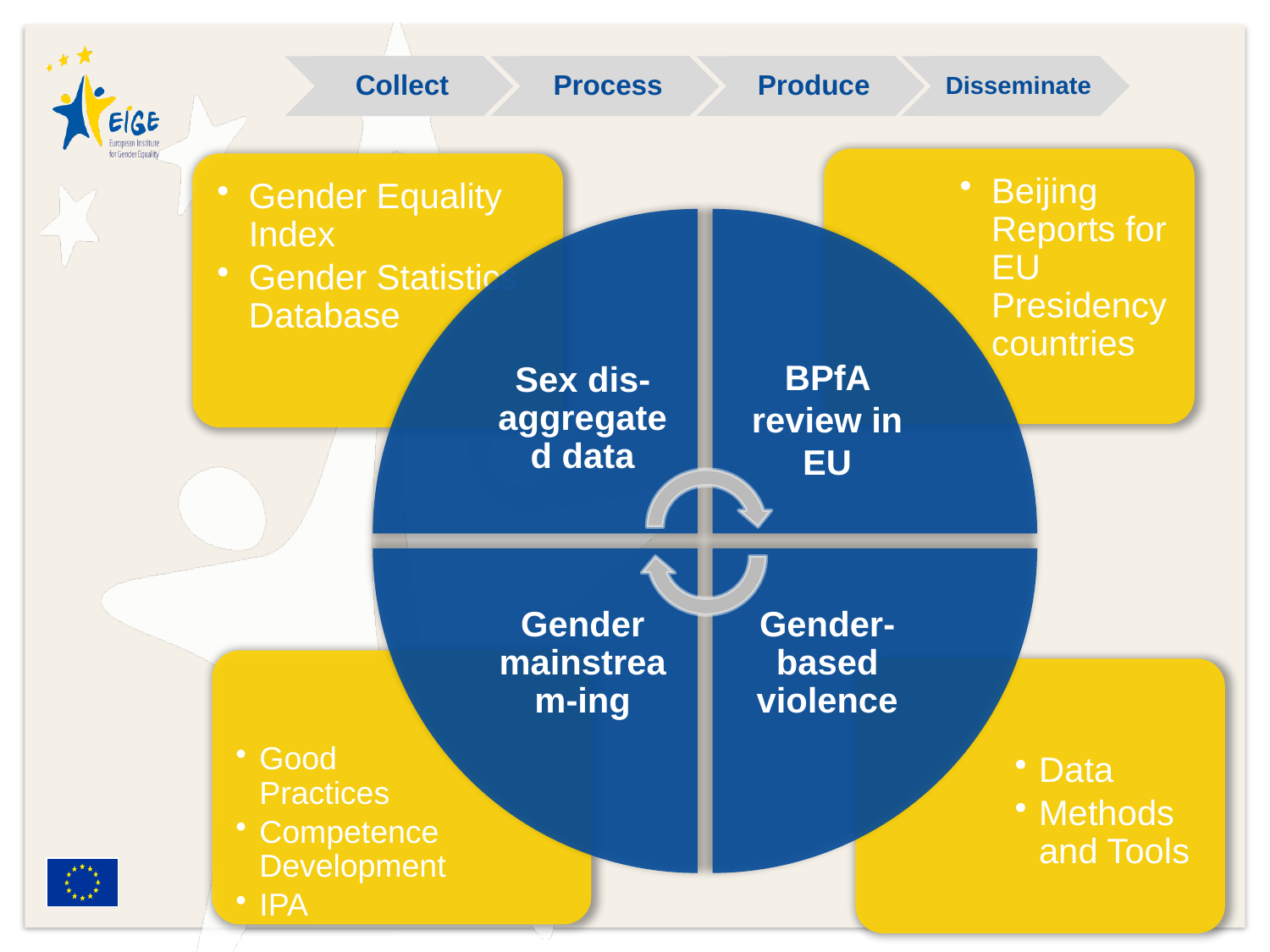

Collect

Process

Produce

Disseminate
Data
Methods and Tools
Good
Practices
Competence Development
IPA
Beijing Reports for EU Presidency countries
Gender Equality Index
Gender Statistics Database
Sex dis-aggregated data
BPfA review in EU
Gender-based violence
Gender mainstream-ing